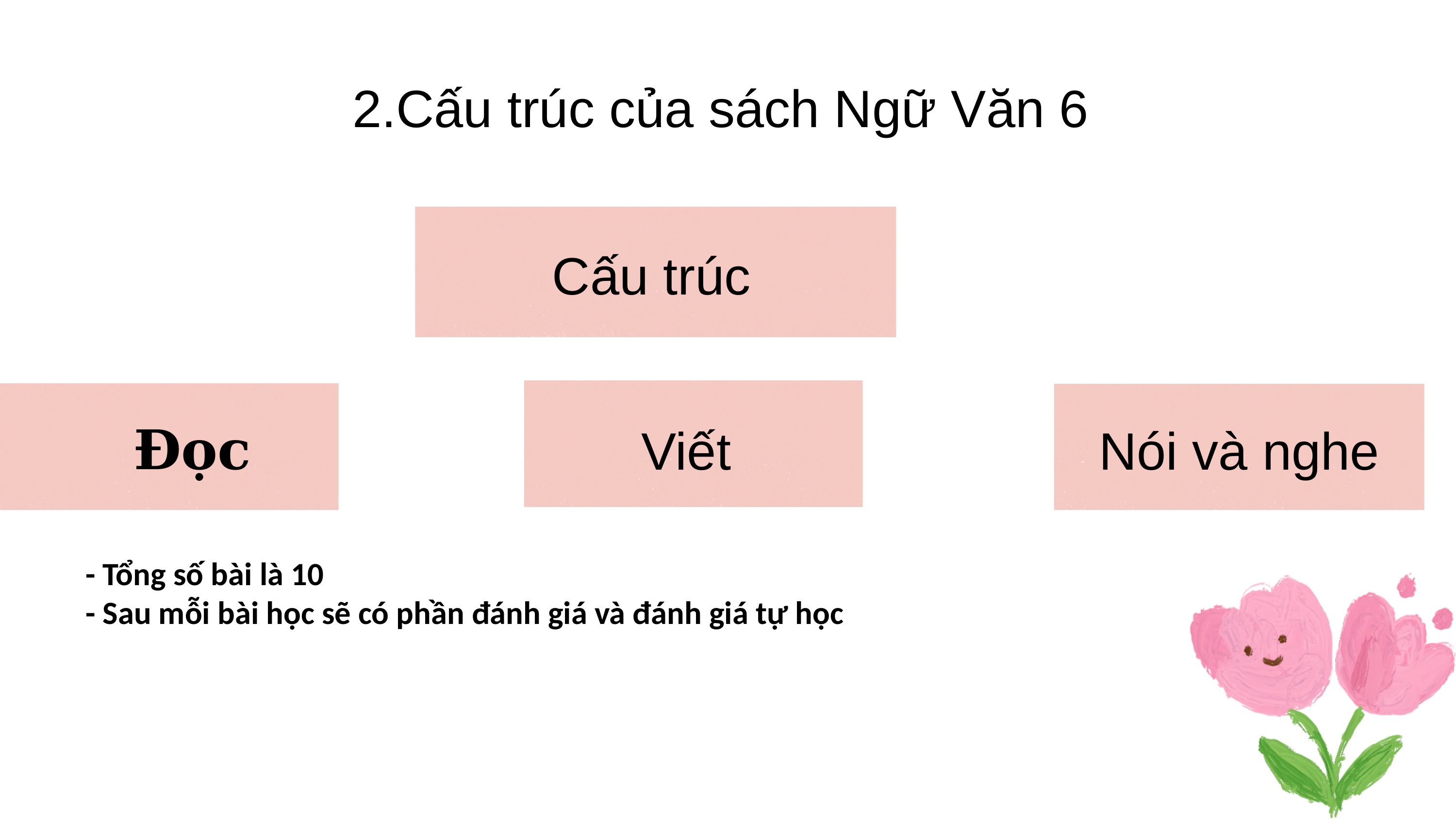

2.Cấu trúc của sách Ngữ Văn 6

Cấu trúc

Đọc
Viết
Nói và nghe
- Tổng số bài là 10
- Sau mỗi bài học sẽ có phần đánh giá và đánh giá tự học